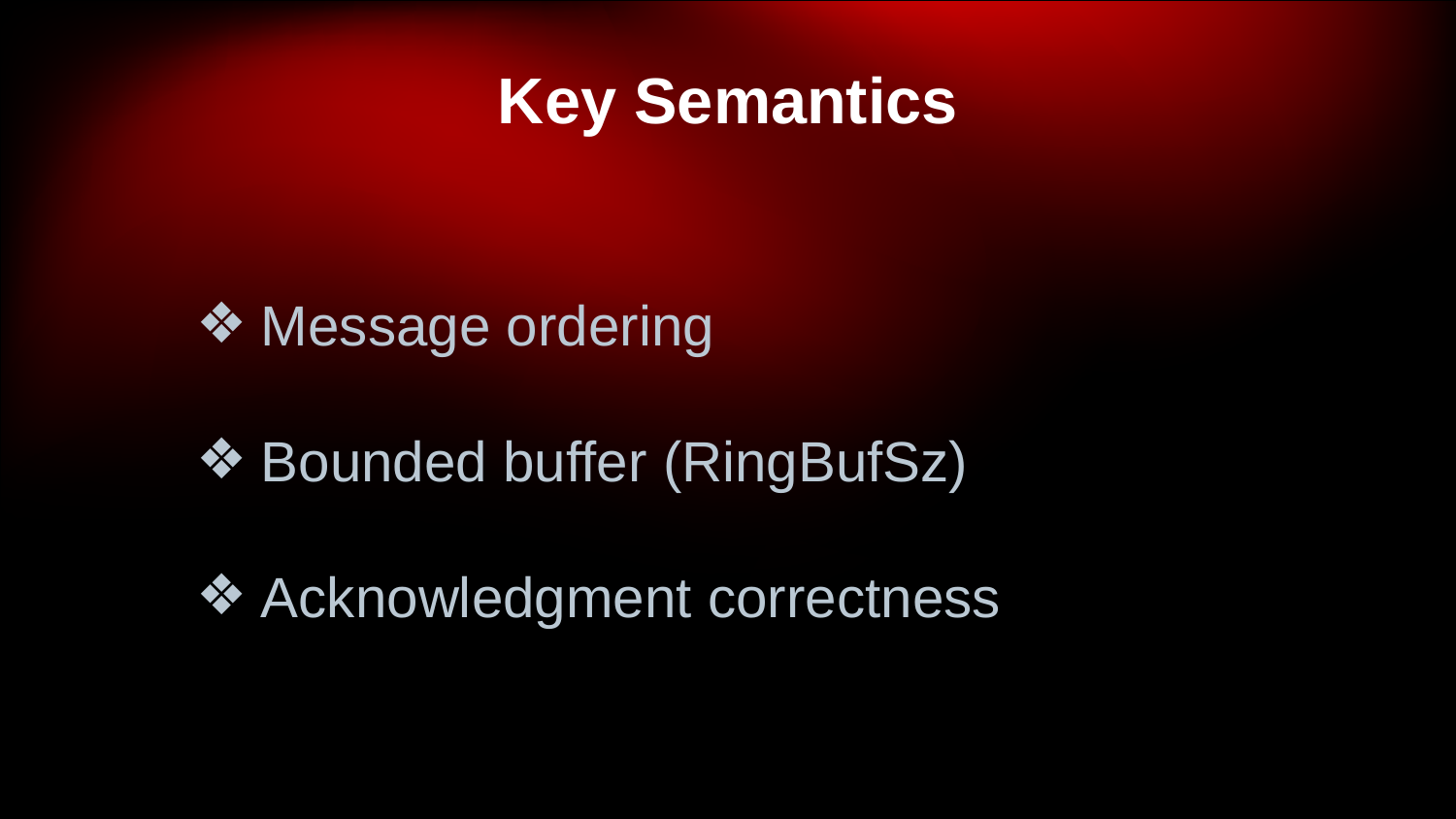

Key Semantics
Message ordering

Bounded buffer (RingBufSz)

Acknowledgment correctness